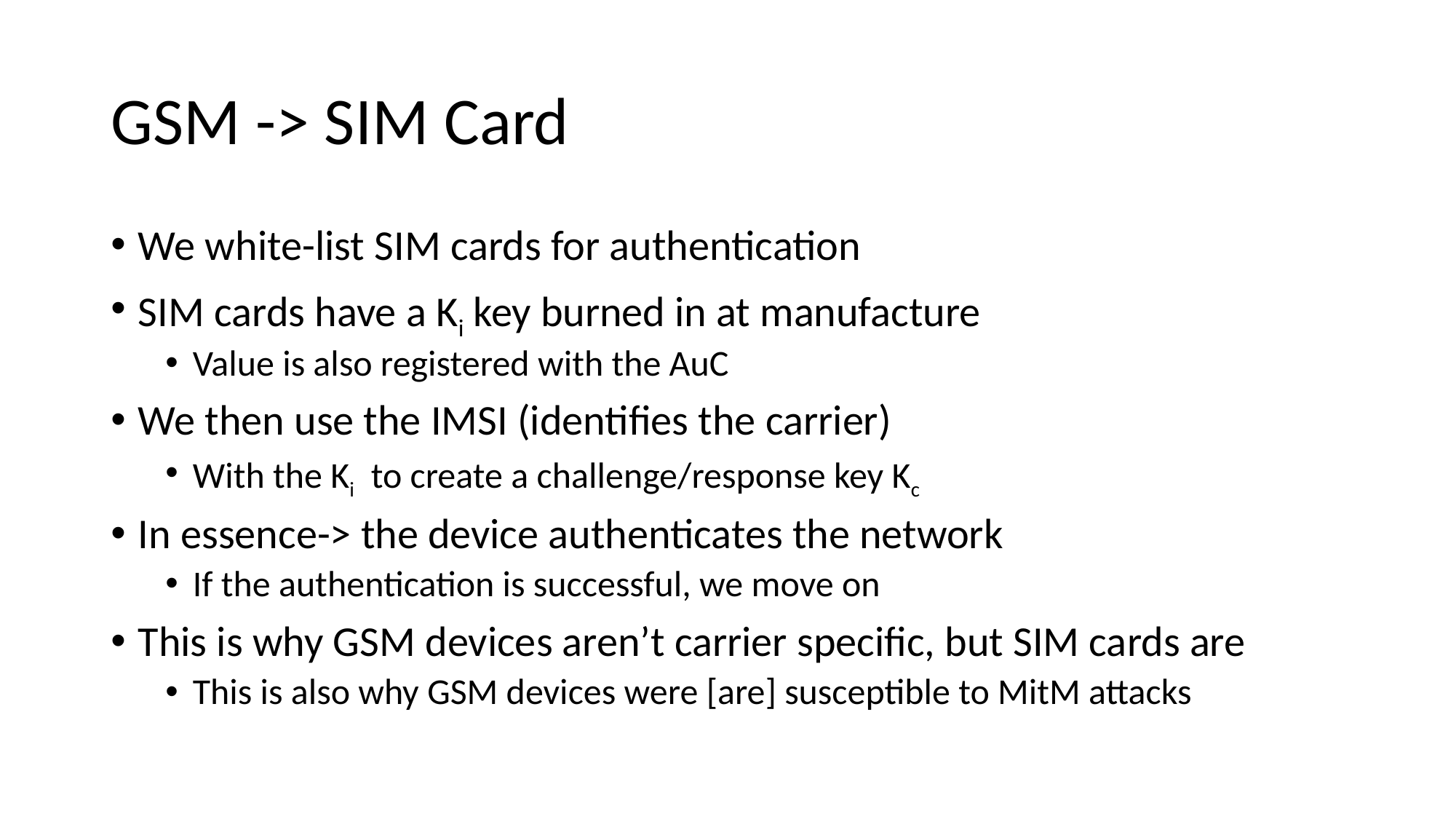

# GSM -> SIM Card
We white-list SIM cards for authentication
SIM cards have a Ki key burned in at manufacture
Value is also registered with the AuC
We then use the IMSI (identifies the carrier)
With the Ki  to create a challenge/response key Kc
In essence-> the device authenticates the network
If the authentication is successful, we move on
This is why GSM devices aren’t carrier specific, but SIM cards are
This is also why GSM devices were [are] susceptible to MitM attacks